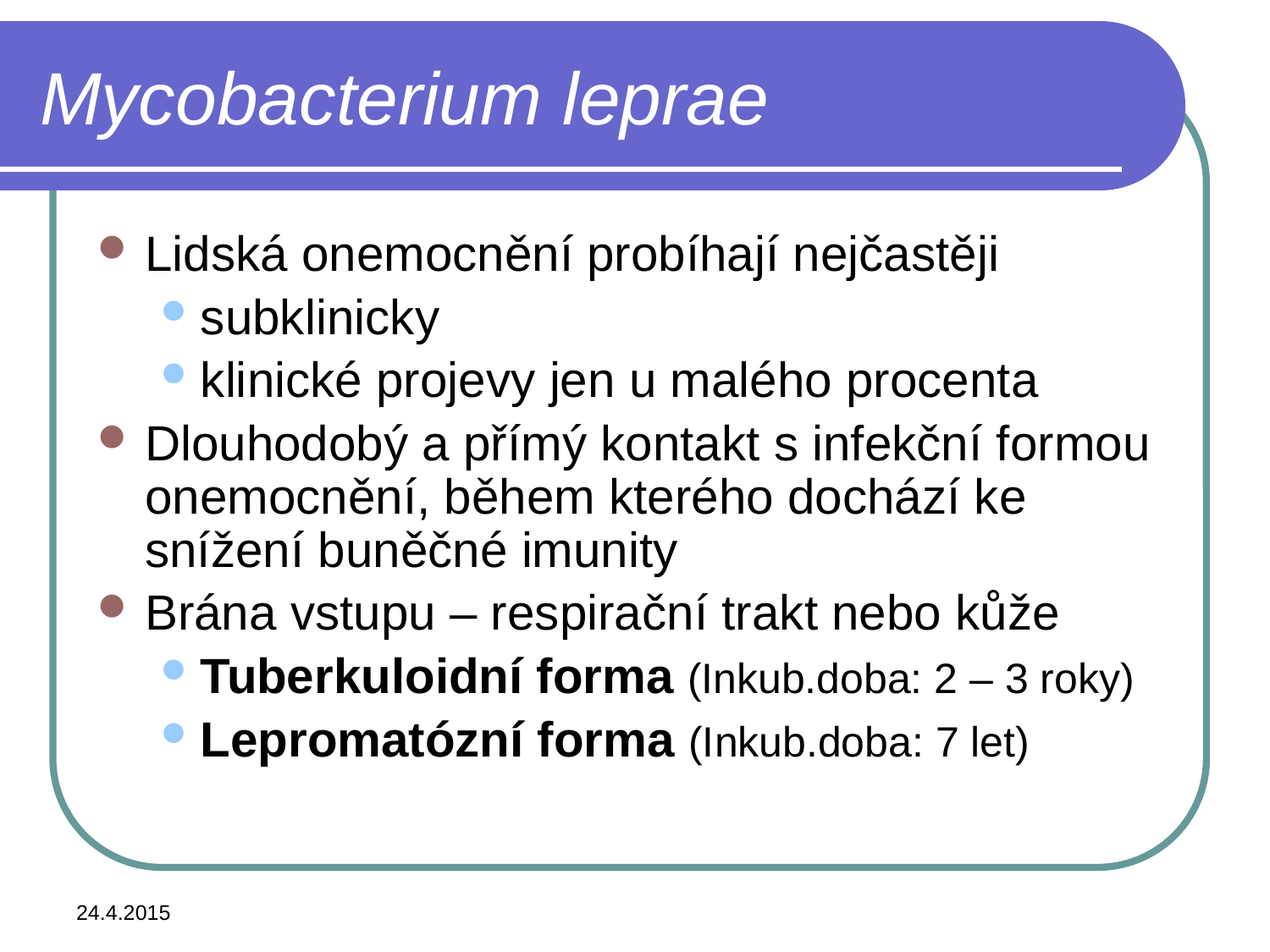

# Mycobacterium leprae
Lidská onemocnění probíhají nejčastěji
subklinicky
klinické projevy jen u malého procenta
Dlouhodobý a přímý kontakt s infekční formou onemocnění, během kterého dochází ke snížení buněčné imunity
Brána vstupu – respirační trakt nebo kůže
Tuberkuloidní forma (Inkub.doba: 2 – 3 roky)
Lepromatózní forma (Inkub.doba: 7 let)

24.4.2015